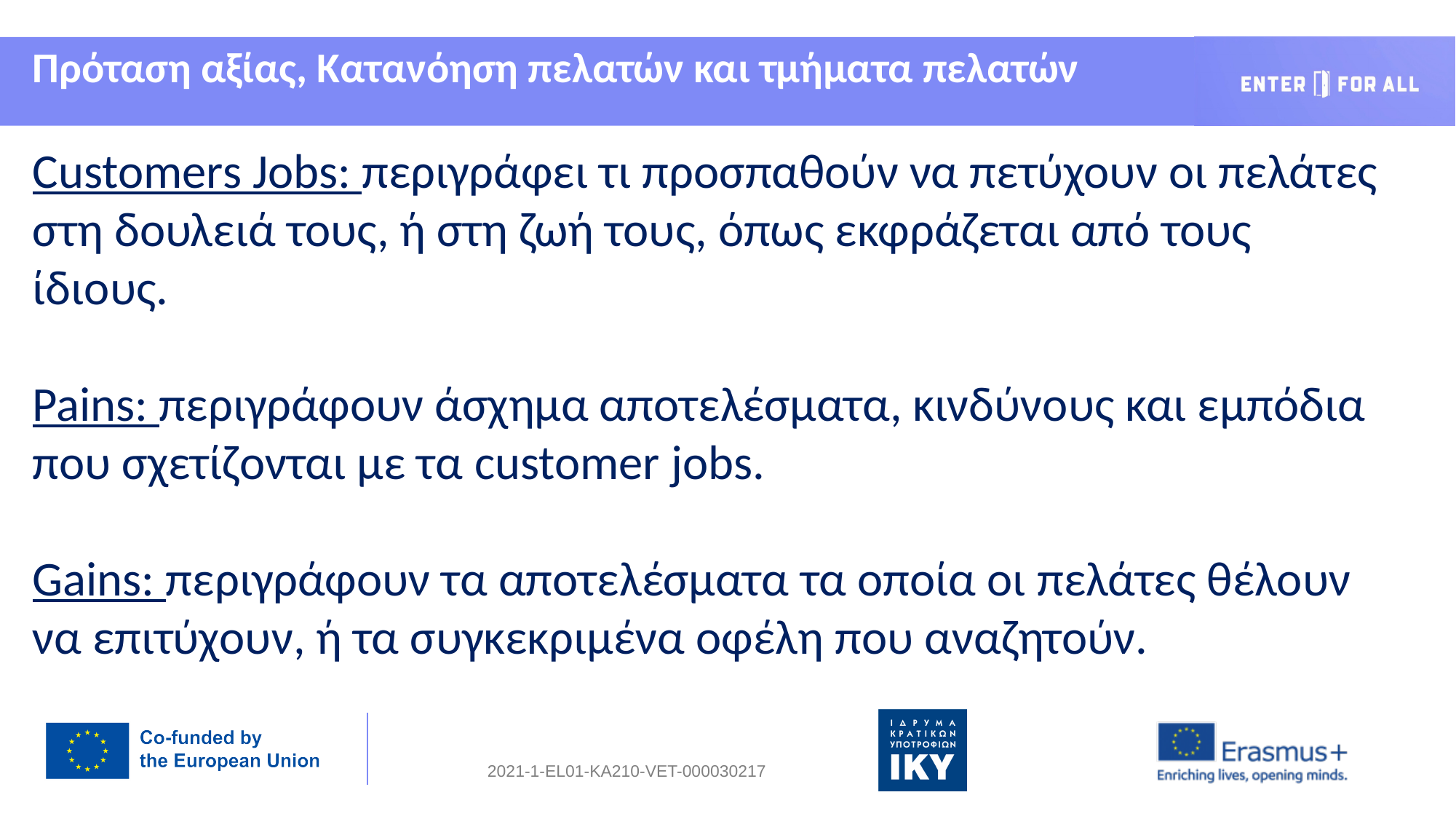

Πρόταση αξίας, Κατανόηση πελατών και τμήματα πελατών
Customers Jobs: περιγράφει τι προσπαθούν να πετύχουν οι πελάτες  στη δουλειά τους, ή στη ζωή τους, όπως εκφράζεται από τους ίδιους.

Pains: περιγράφουν άσχημα αποτελέσματα, κινδύνους και εμπόδια που σχετίζονται με τα customer jobs.

Gains: περιγράφουν τα αποτελέσματα τα οποία οι πελάτες θέλουν να επιτύχουν, ή τα συγκεκριμένα οφέλη που αναζητούν.